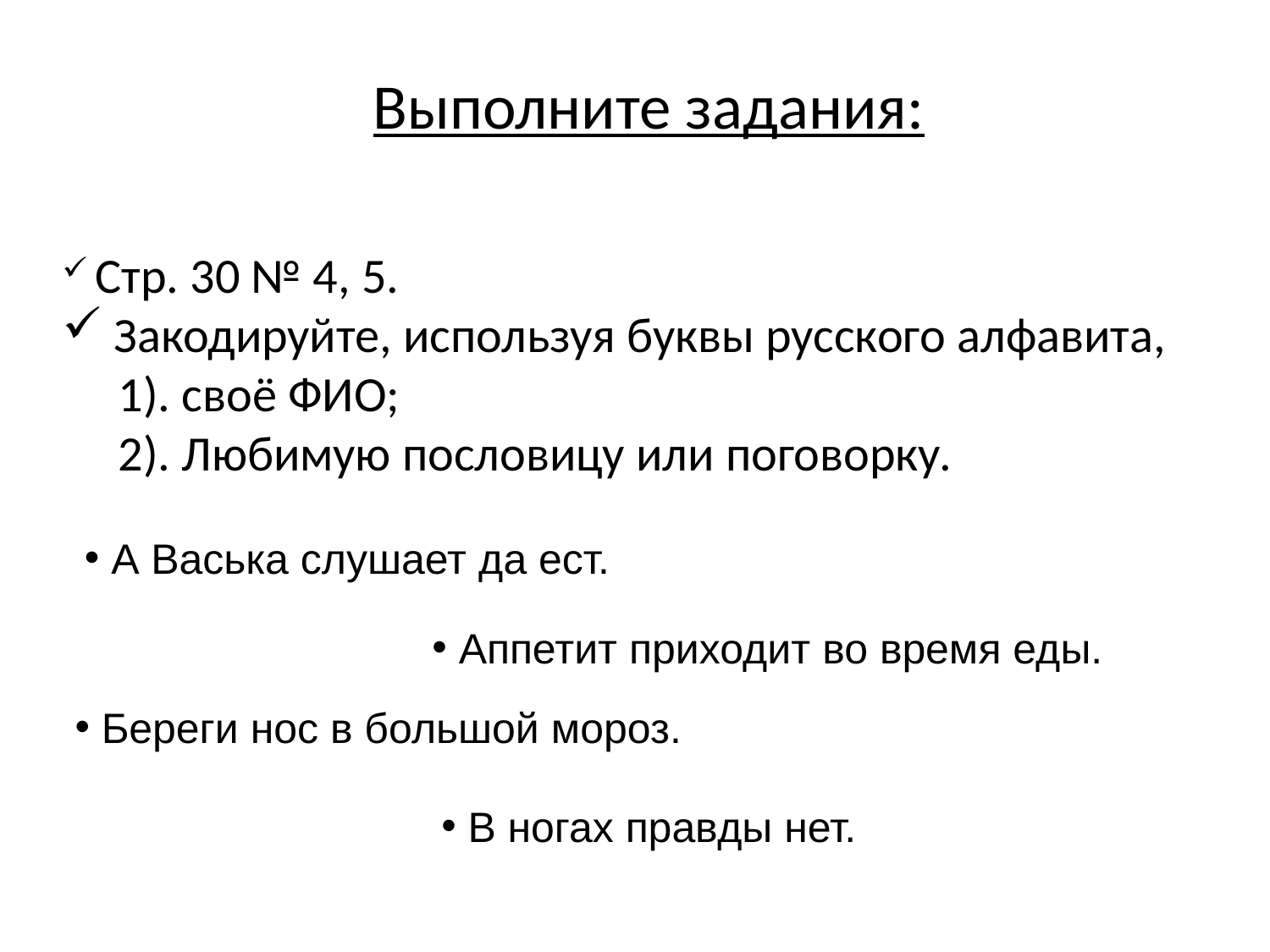

Выполните задания:
 Стр. 30 № 4, 5.
 Закодируйте, используя буквы русского алфавита,
     1). своё ФИО;
     2). Любимую пословицу или поговорку.

 А Васька слушает да ест.
 Аппетит приходит во время еды.
 Береги нос в большой мороз.
 В ногах правды нет.